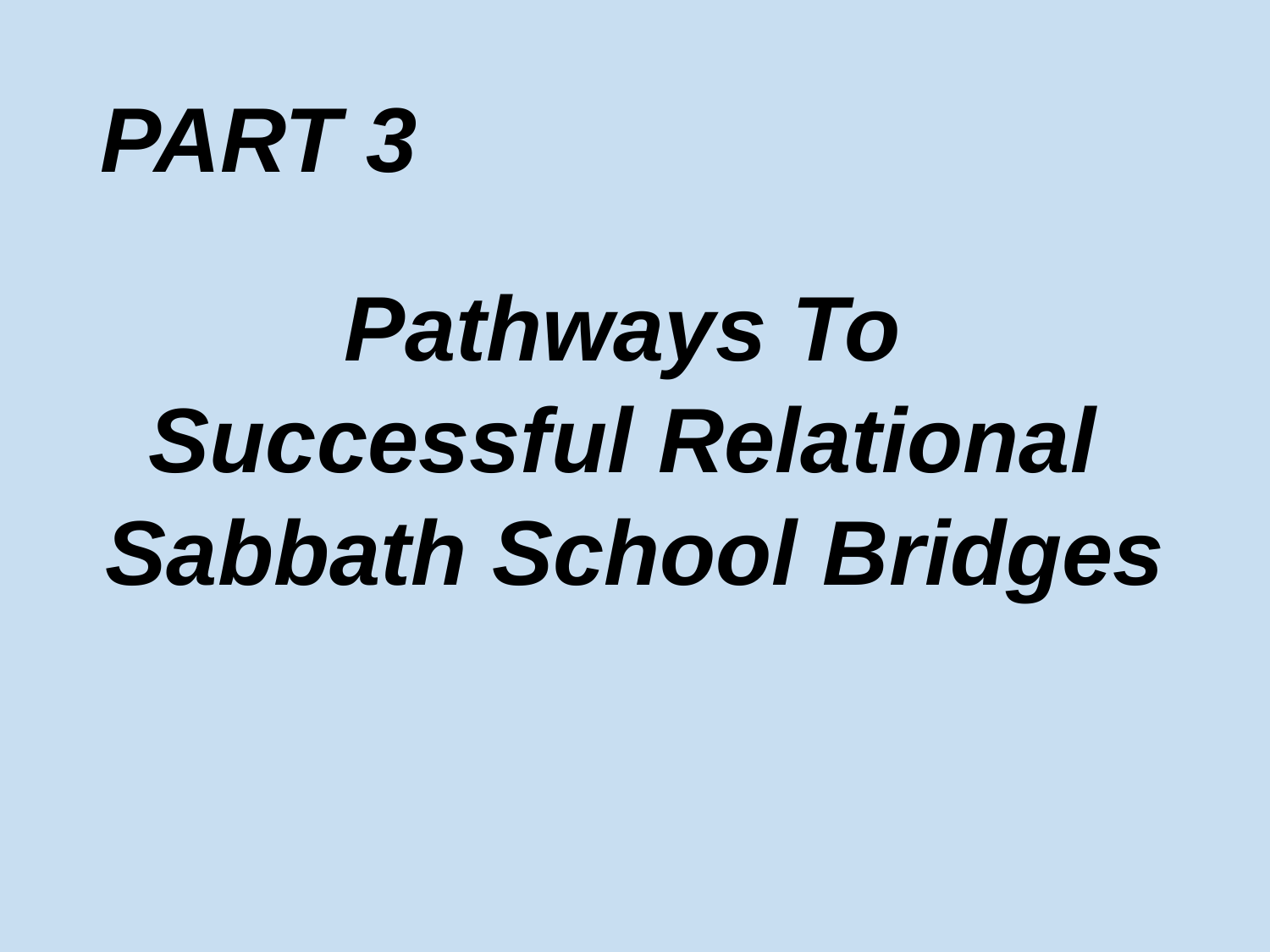

# PART 3
Pathways To
Successful Relational
Sabbath School Bridges